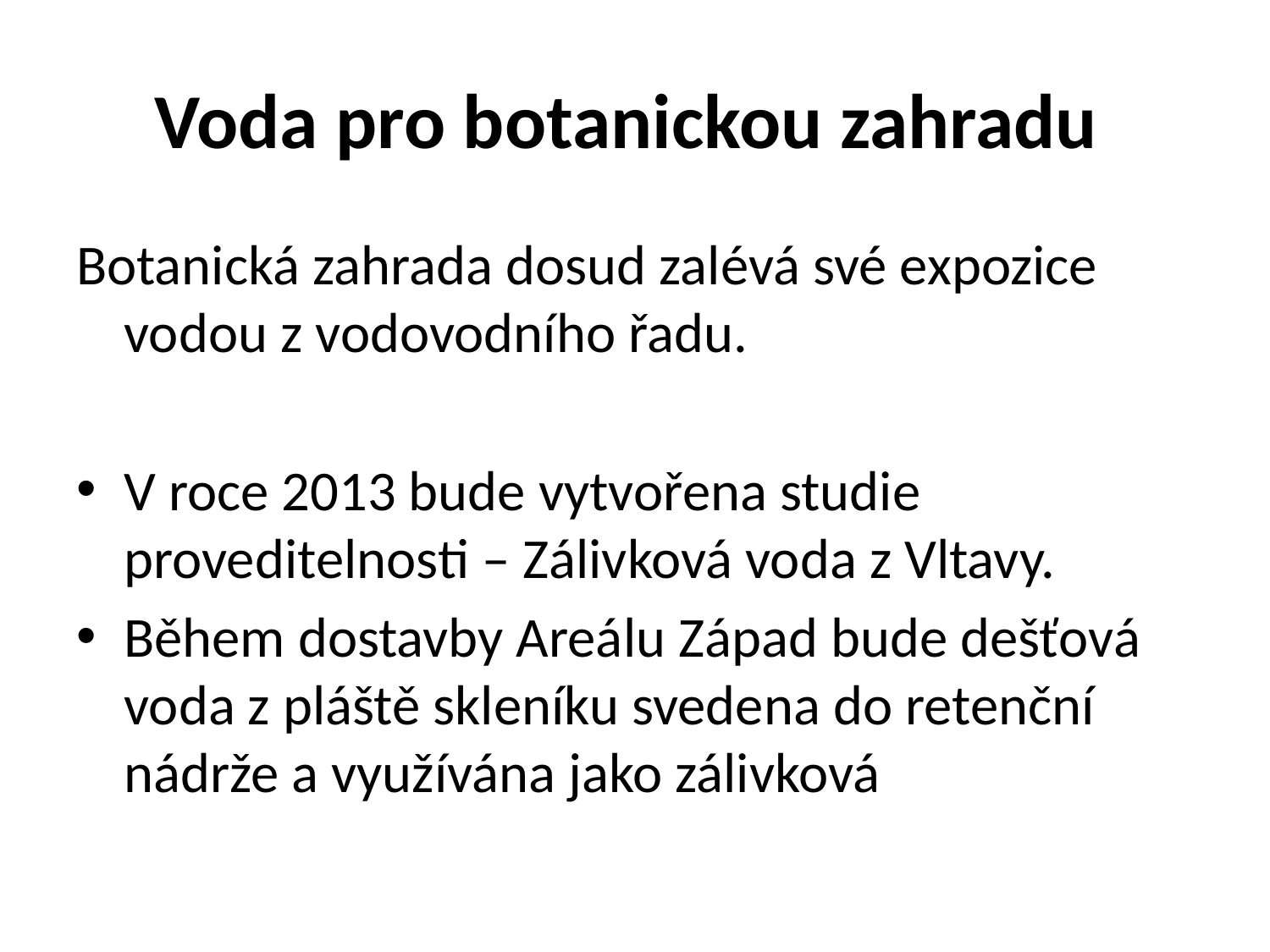

# Voda pro botanickou zahradu
Botanická zahrada dosud zalévá své expozice vodou z vodovodního řadu.

V roce 2013 bude vytvořena studie proveditelnosti – Zálivková voda z Vltavy.
Během dostavby Areálu Západ bude dešťová voda z pláště skleníku svedena do retenční nádrže a využívána jako zálivková